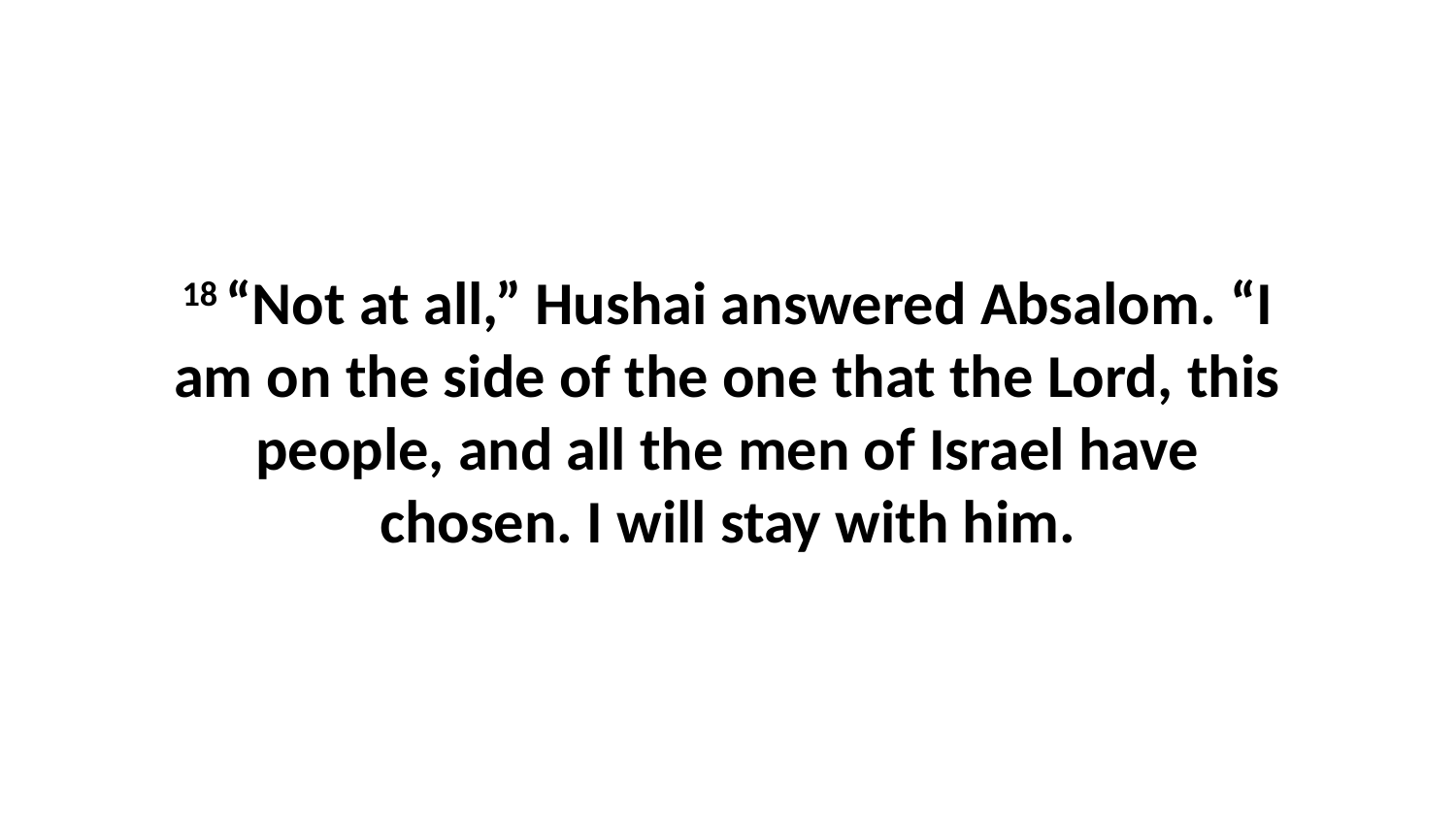

18 “Not at all,” Hushai answered Absalom. “I am on the side of the one that the Lord, this people, and all the men of Israel have chosen. I will stay with him.